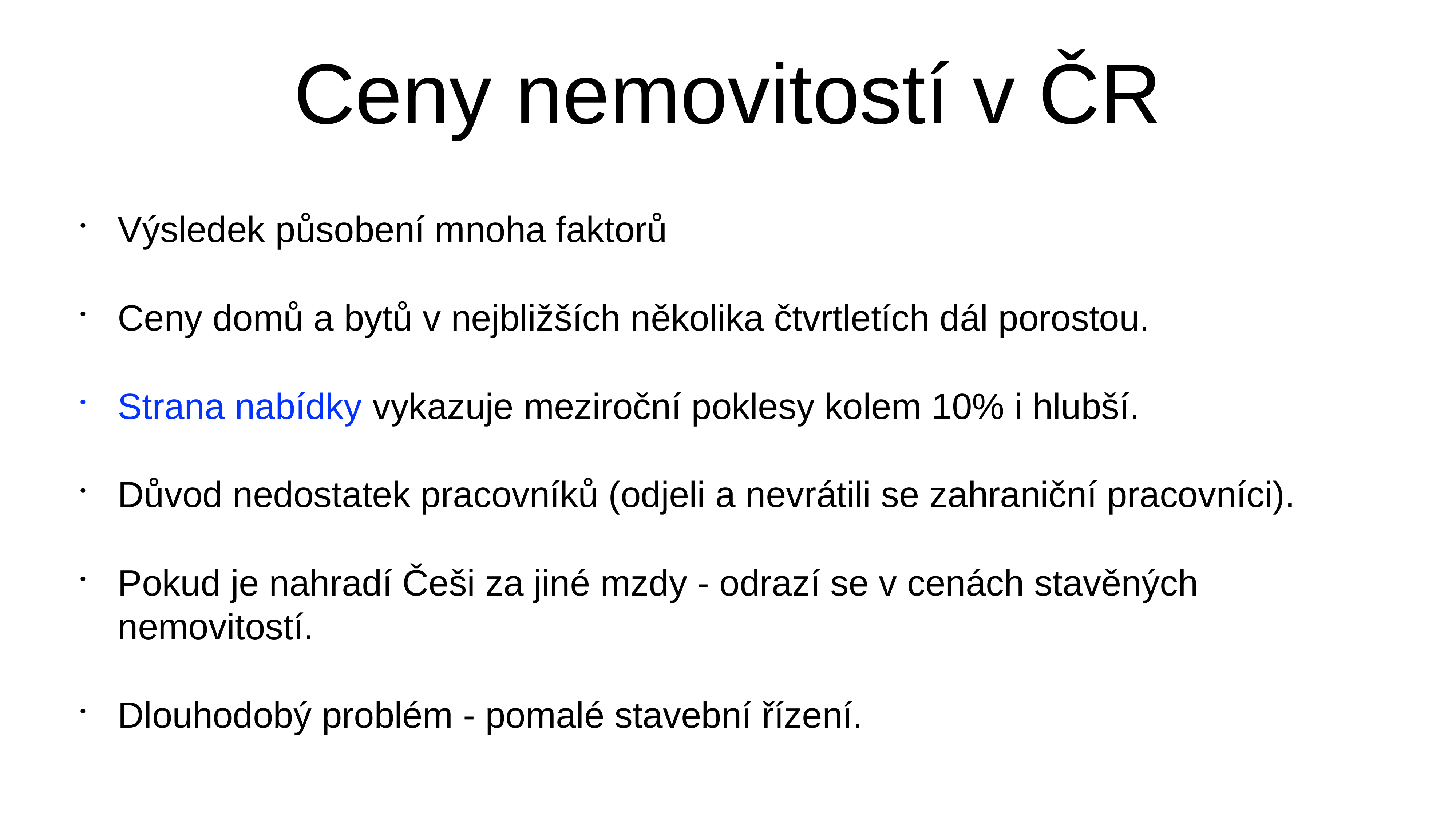

# Ceny nemovitostí v ČR
Výsledek působení mnoha faktorů
Ceny domů a bytů v nejbližších několika čtvrtletích dál porostou.
Strana nabídky vykazuje meziroční poklesy kolem 10% i hlubší.
Důvod nedostatek pracovníků (odjeli a nevrátili se zahraniční pracovníci).
Pokud je nahradí Češi za jiné mzdy - odrazí se v cenách stavěných nemovitostí.
Dlouhodobý problém - pomalé stavební řízení.